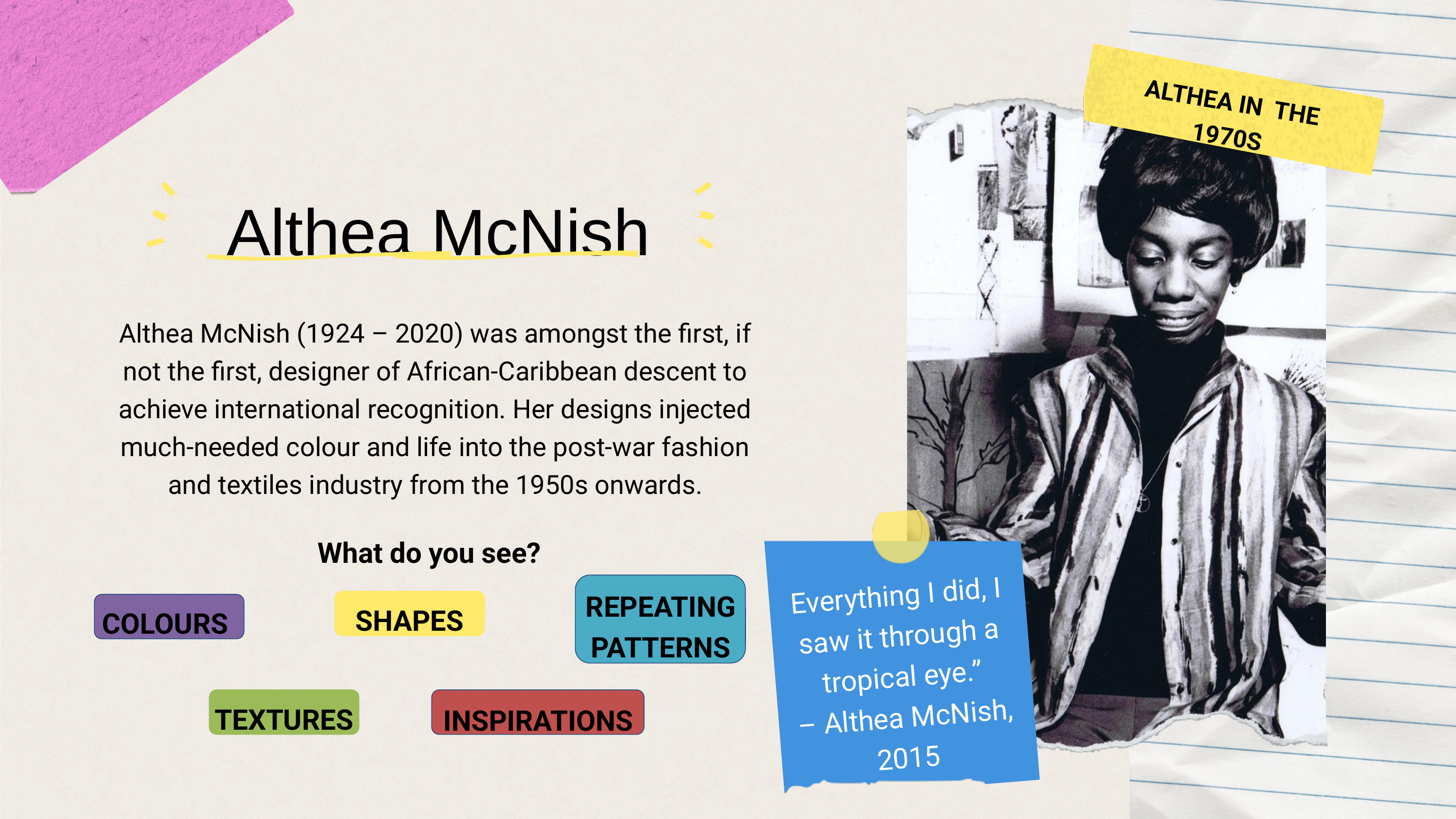

ALTHEA IN  THE 1970S

Althea McNish

Althea McNish (1924 – 2020) was amongst the first, if not the first, designer of African-Caribbean descent to achieve international recognition. Her designs injected much-needed colour and life into the post-war fashion and textiles industry from the 1950s onwards.

What do you see?
Everything I did, I saw it through a tropical eye.”
– Althea McNish, 2015

REPEATING
PATTERNS

SHAPES
COLOURS

TEXTURES
INSPIRATIONS